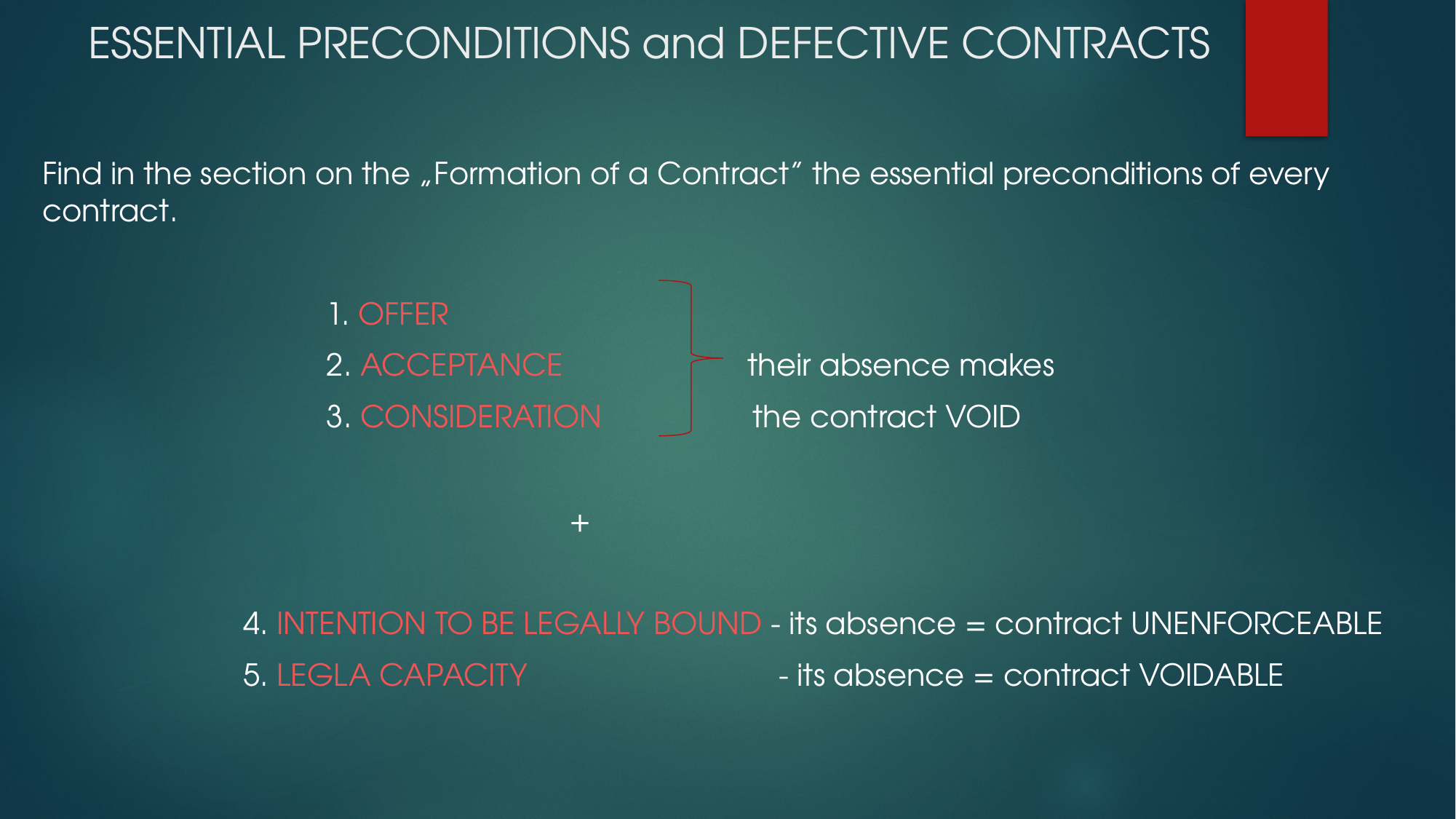

# ESSENTIAL PRECONDITIONS and DEFECTIVE CONTRACTS
Find in the section on the „Formation of a Contract” the essential preconditions of every contract.

                                  1. OFFER
                                  2. ACCEPTANCE                      their absence makes
                                  3. CONSIDERATION                  the contract VOID

                                                               +

                        4. INTENTION TO BE LEGALLY BOUND - its absence = contract UNENFORCEABLE
                        5. LEGLA CAPACITY                              - its absence = contract VOIDABLE